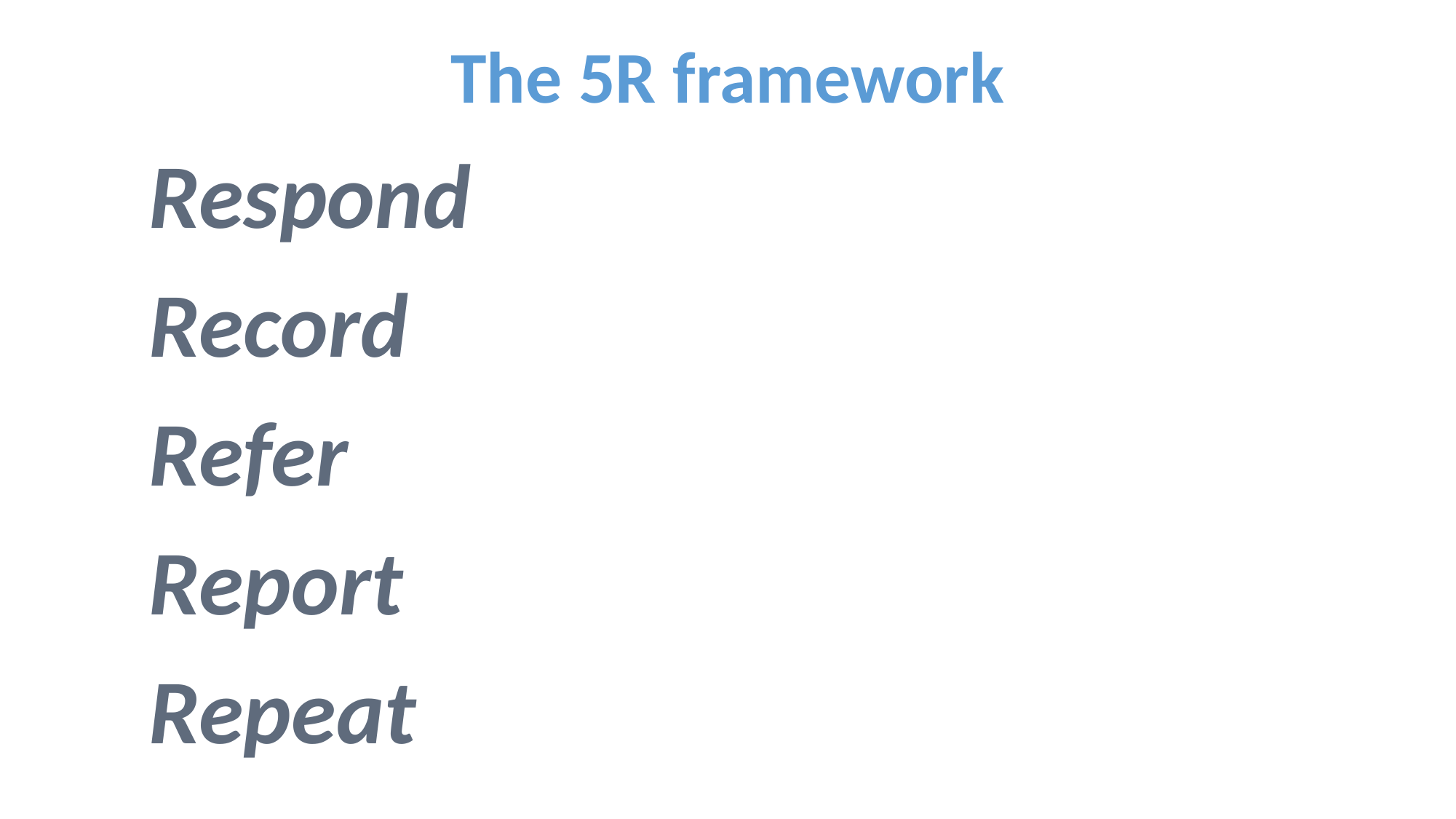

The 5R framework
Respond
Record
Refer
Report
Repeat